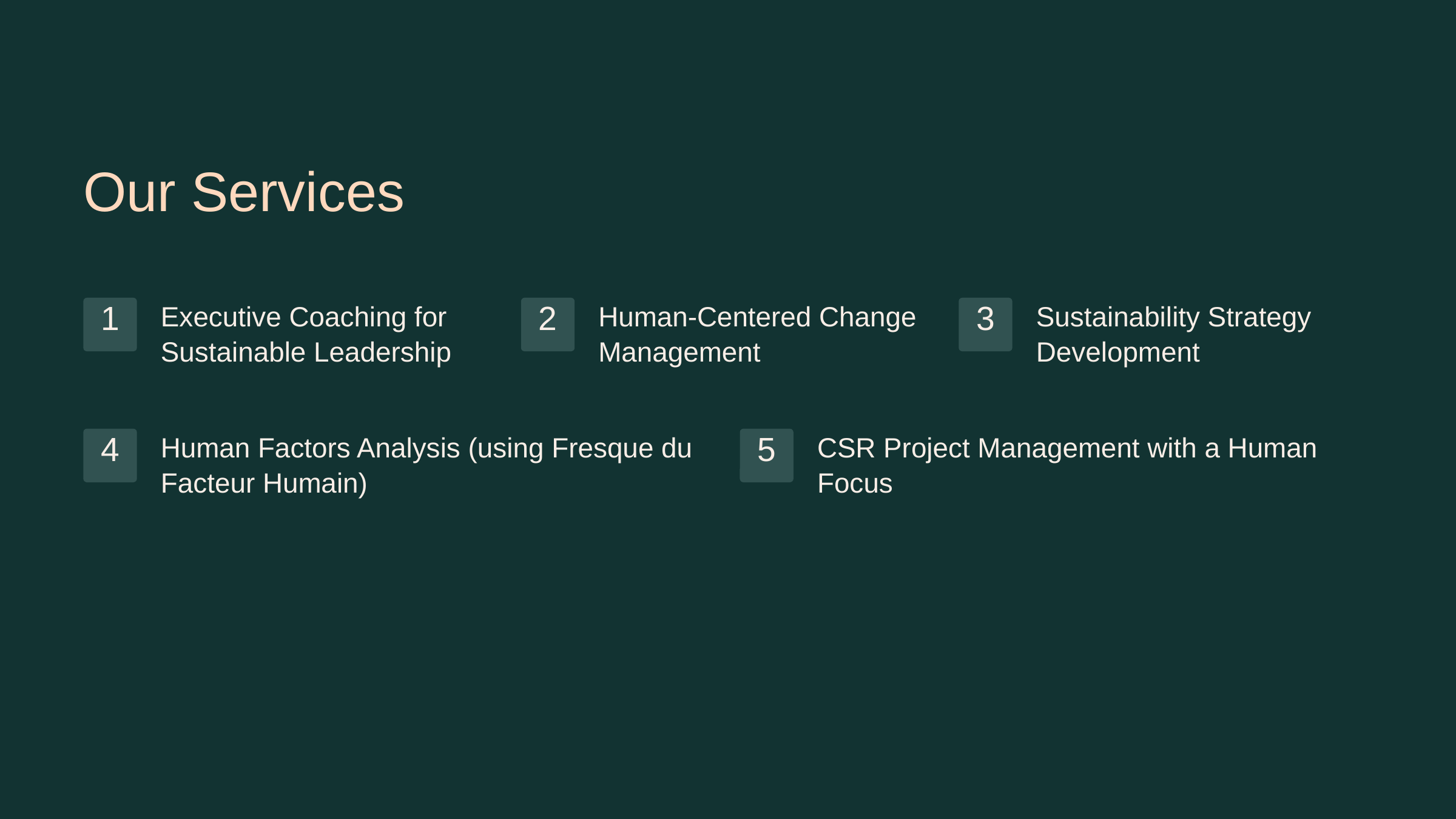

Our Services

Executive Coaching for Sustainable Leadership

Human-Centered Change Management

Sustainability Strategy Development
1
2
3

Human Factors Analysis (using Fresque du Facteur Humain)

CSR Project Management with a Human Focus
4
5